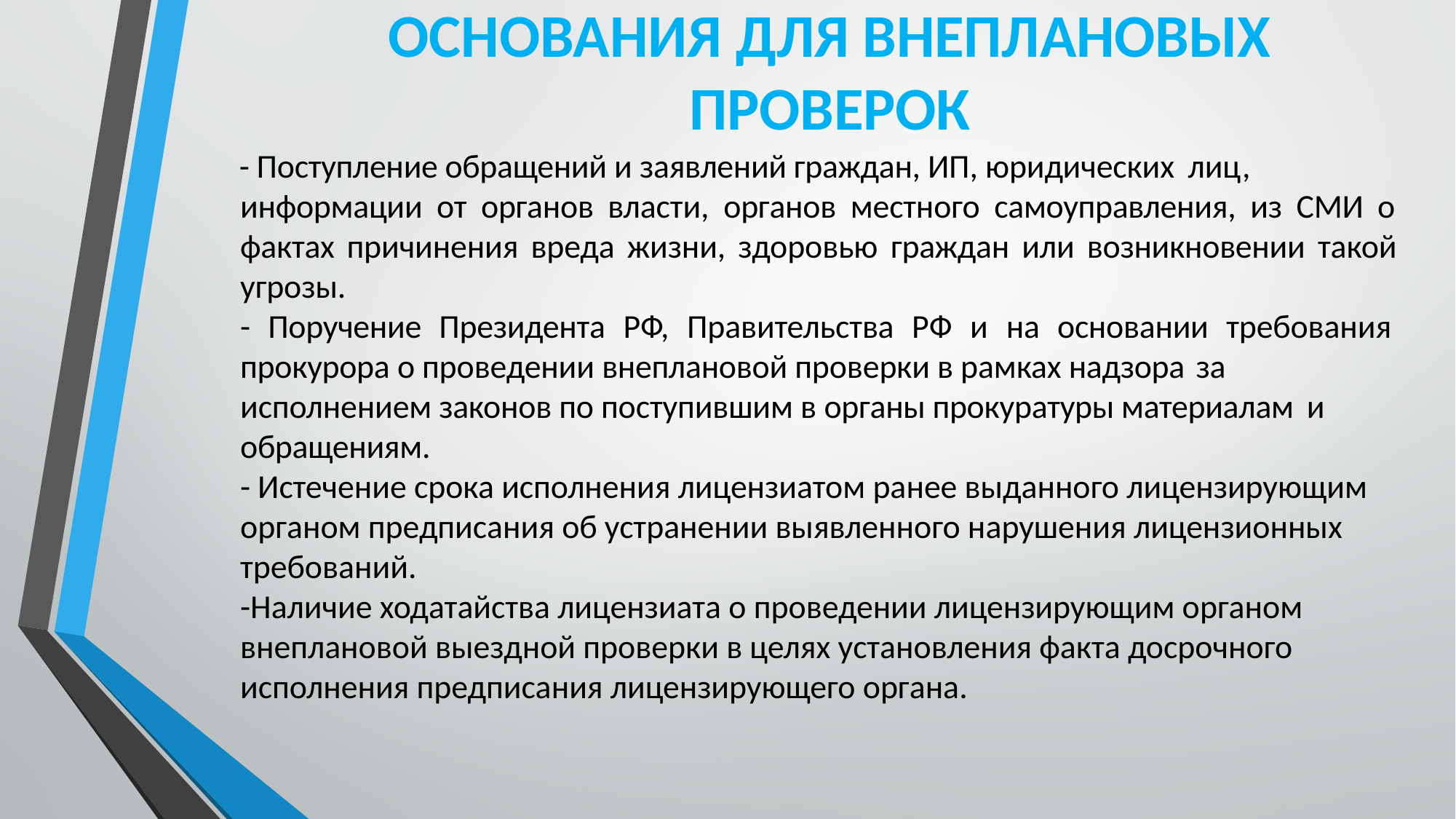

# ОСНОВАНИЯ ДЛЯ ВНЕПЛАНОВЫХ ПРОВЕРОК
        - Поступление обращений и заявлений граждан, ИП, юридических лиц,
информации от органов власти, органов местного самоуправления, из СМИ о  фактах причинения вреда жизни, здоровью граждан или возникновении такой  угрозы.
- Поручение Президента РФ, Правительства РФ и на основании требования  прокурора о проведении внеплановой проверки в рамках надзора за
исполнением законов по поступившим в органы прокуратуры материалам и
обращениям.
- Истечение срока исполнения лицензиатом ранее выданного лицензирующим органом предписания об устранении выявленного нарушения лицензионных требований.
-Наличие ходатайства лицензиата о проведении лицензирующим органом внеплановой выездной проверки в целях установления факта досрочного исполнения предписания лицензирующего органа.